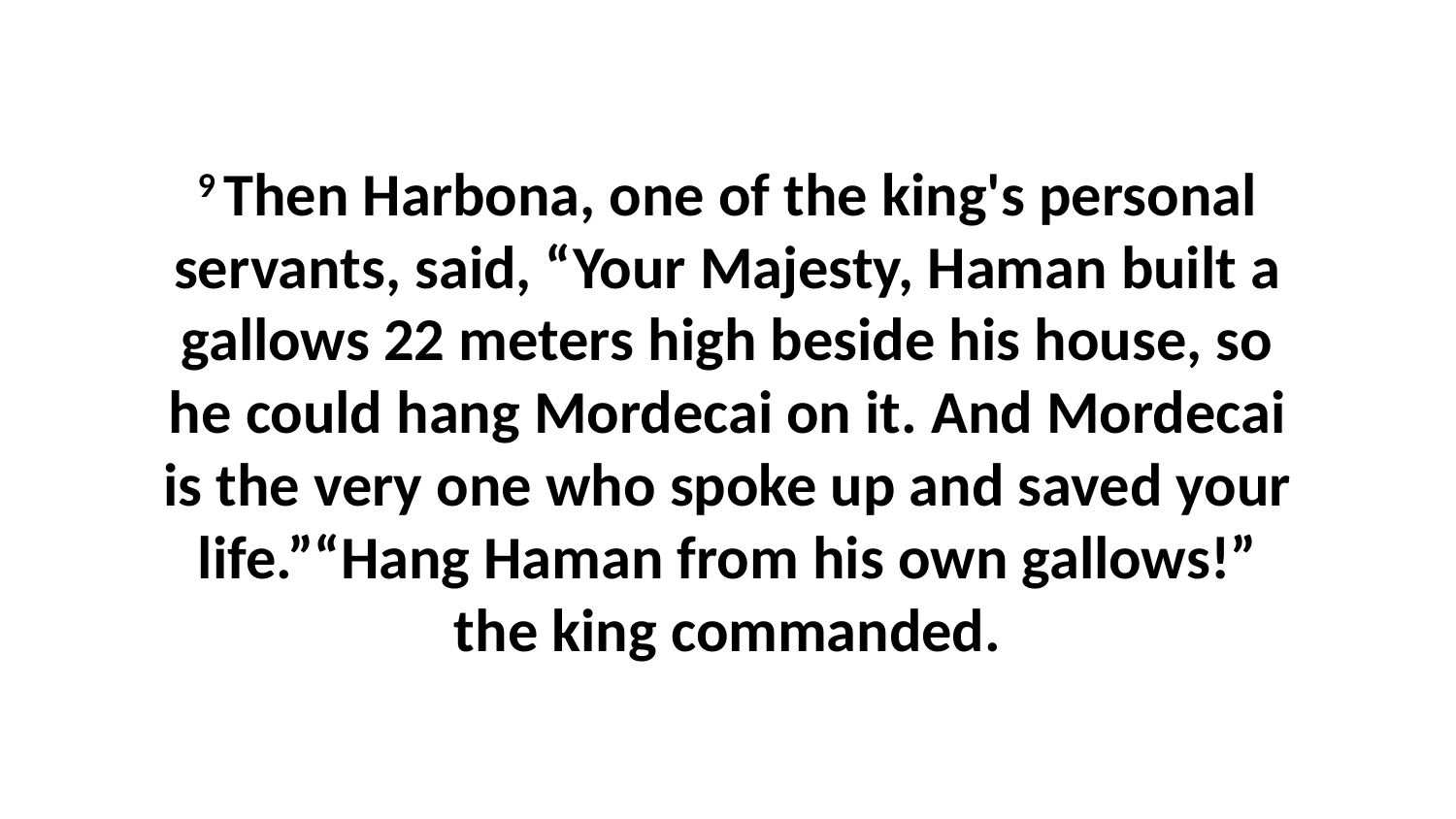

9 Then Harbona, one of the king's personal servants, said, “Your Majesty, Haman built a gallows 22 meters high beside his house, so he could hang Mordecai on it. And Mordecai is the very one who spoke up and saved your life.”“Hang Haman from his own gallows!” the king commanded.